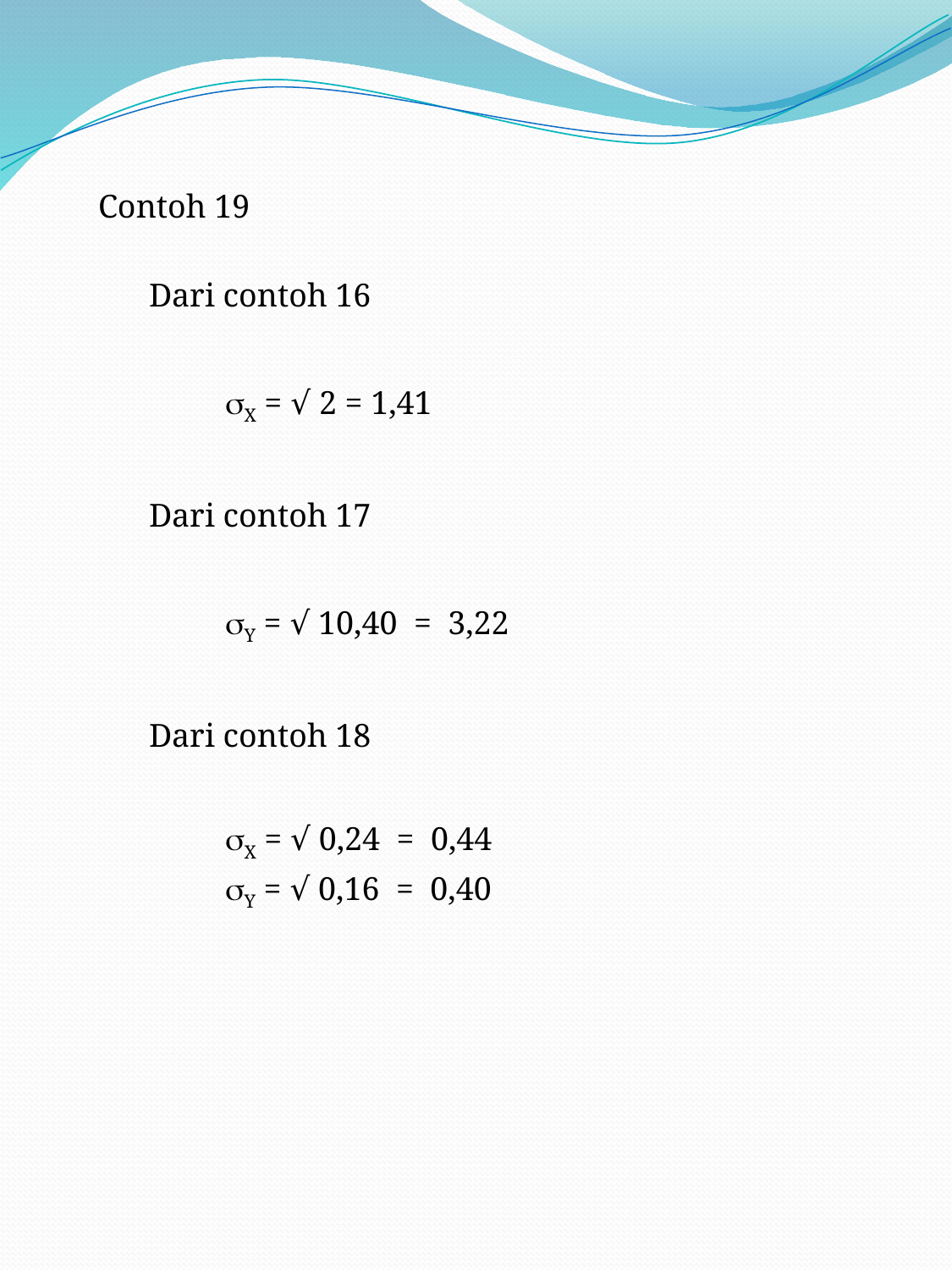

#
	Contoh 19

	Dari contoh 16

	σX = √ 2 = 1,41

	Dari contoh 17

	σY = √ 10,40  =  3,22

	Dari contoh 18

	σX = √ 0,24  =  0,44
	σY = √ 0,16  =  0,40